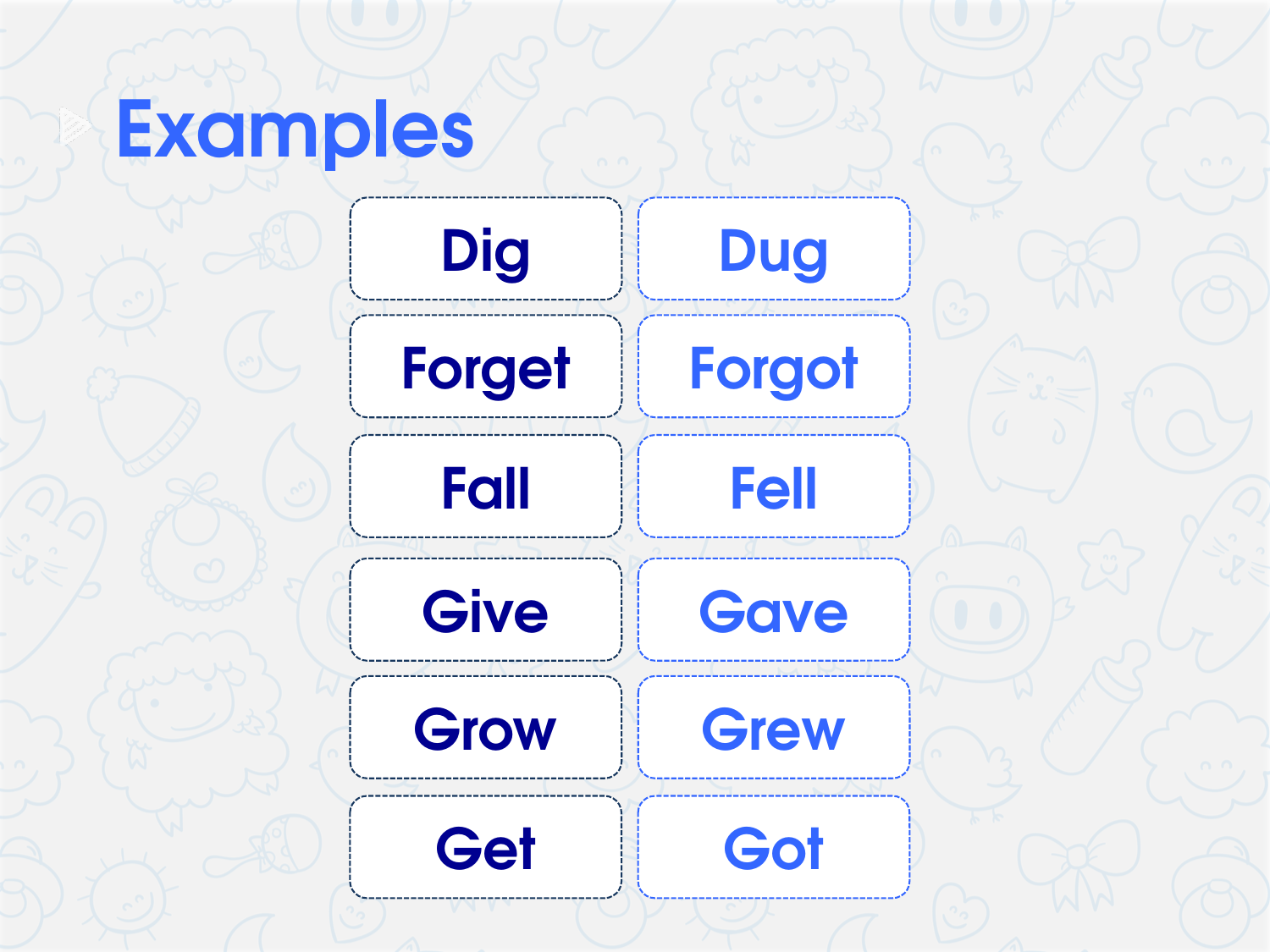

Examples
Dig
Dug
Forget
Forgot
Fall
Fell
Give
Gave
Grow
Grew
Get
Got